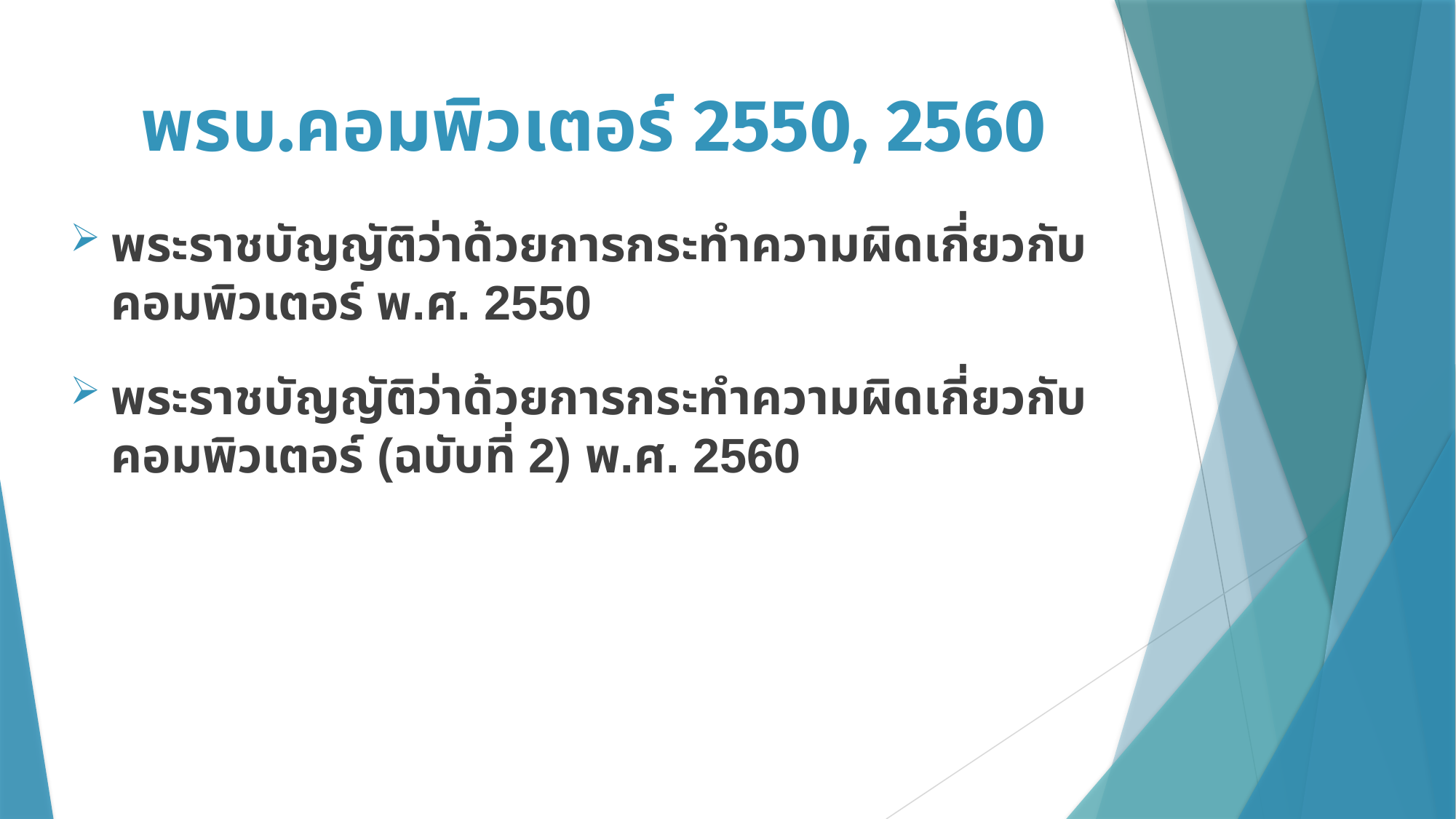

# พรบ.คอมพิวเตอร์ 2550, 2560
พระราชบัญญัติว่าด้วยการกระทำความผิดเกี่ยวกับคอมพิวเตอร์ พ.ศ. 2550
พระราชบัญญัติว่าด้วยการกระทําความผิดเกี่ยวกับคอมพิวเตอร์ (ฉบับที่ 2) พ.ศ. 2560